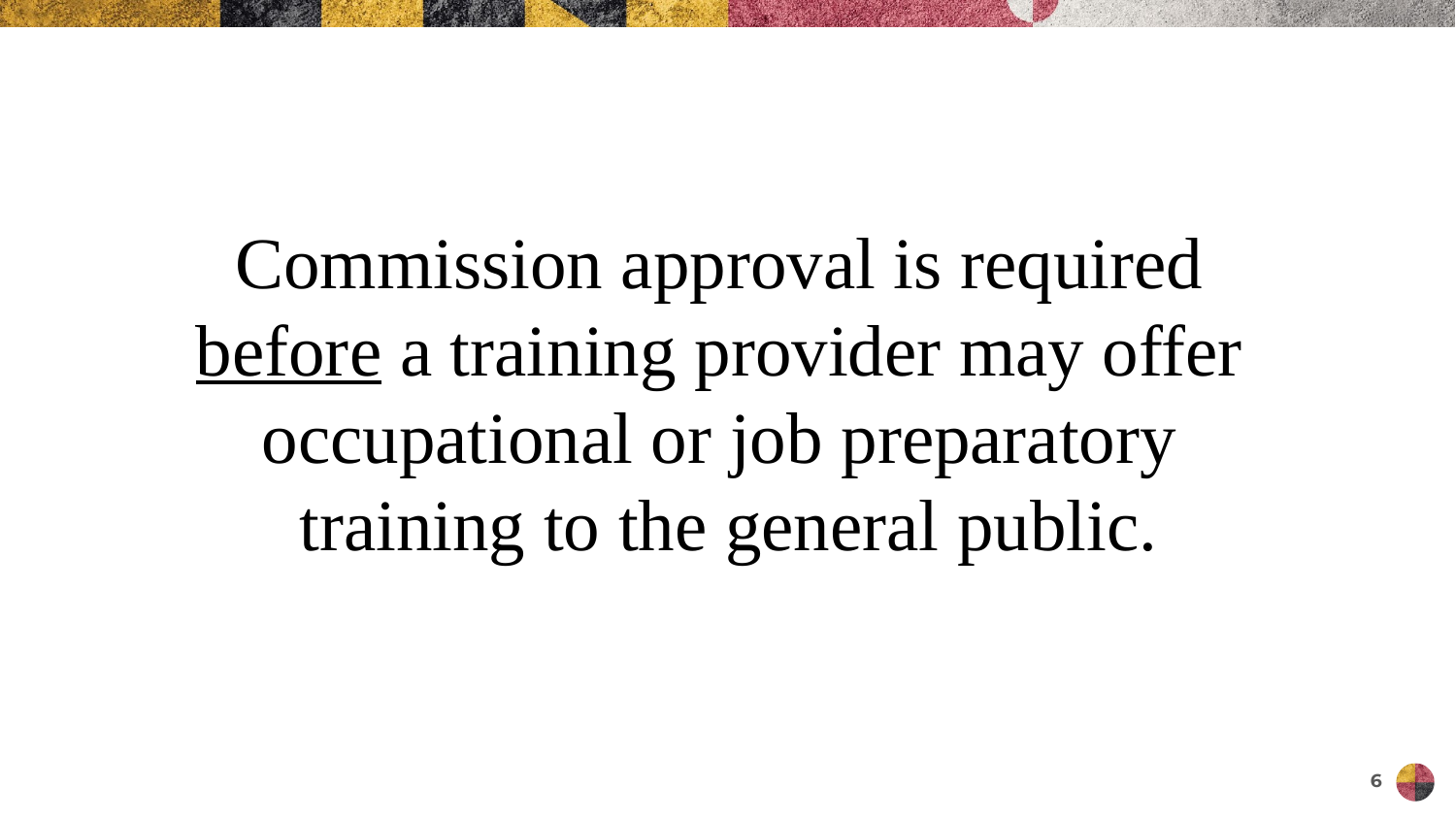

Commission approval is required  before a training provider may offer  occupational or job preparatory  training to the general public.
6